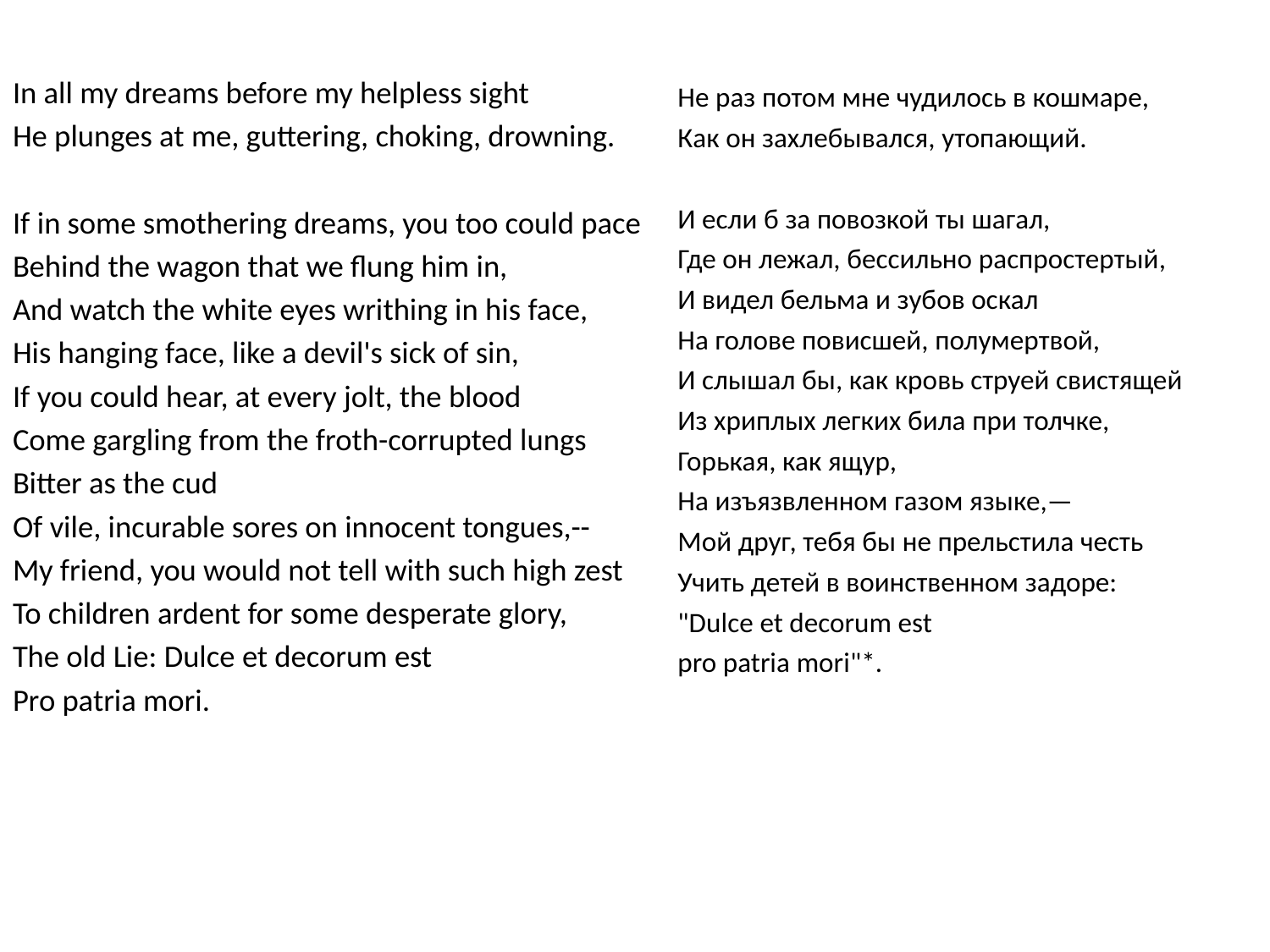

#
In all my dreams before my helpless sight
He plunges at me, guttering, choking, drowning.

If in some smothering dreams, you too could pace
Behind the wagon that we flung him in,
And watch the white eyes writhing in his face,
His hanging face, like a devil's sick of sin,
If you could hear, at every jolt, the blood
Come gargling from the froth-corrupted lungs
Bitter as the cud
Of vile, incurable sores on innocent tongues,--
My friend, you would not tell with such high zest
To children ardent for some desperate glory,
The old Lie: Dulce et decorum est
Pro patria mori.

Не раз потом мне чудилось в кошмаре,
Как он захлебывался, утопающий.
И если б за повозкой ты шагал,
Где он лежал, бессильно распростертый,
И видел бельма и зубов оскал
На голове повисшей, полумертвой,
И слышал бы, как кровь струей свистящей
Из хриплых легких била при толчке,
Горькая, как ящур,
На изъязвленном газом языке,—
Мой друг, тебя бы не прельстила честь
Учить детей в воинственном задоре:
"Dulce et decorum est
pro patria mori"*.